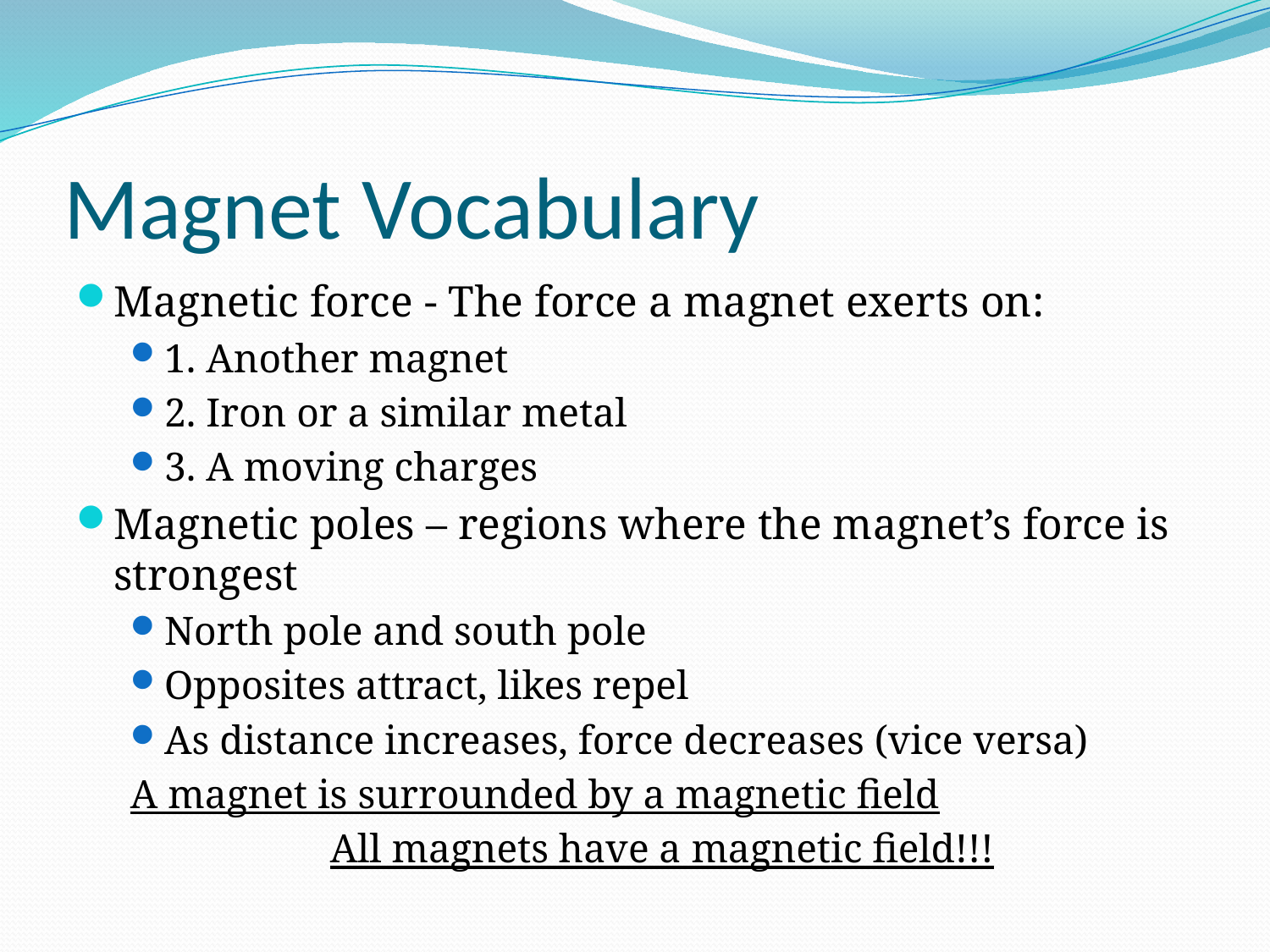

# Magnet Vocabulary
Magnetic force - The force a magnet exerts on:
1. Another magnet
2. Iron or a similar metal
3. A moving charges
Magnetic poles – regions where the magnet’s force is strongest
North pole and south pole
Opposites attract, likes repel
As distance increases, force decreases (vice versa)
A magnet is surrounded by a magnetic field
All magnets have a magnetic field!!!